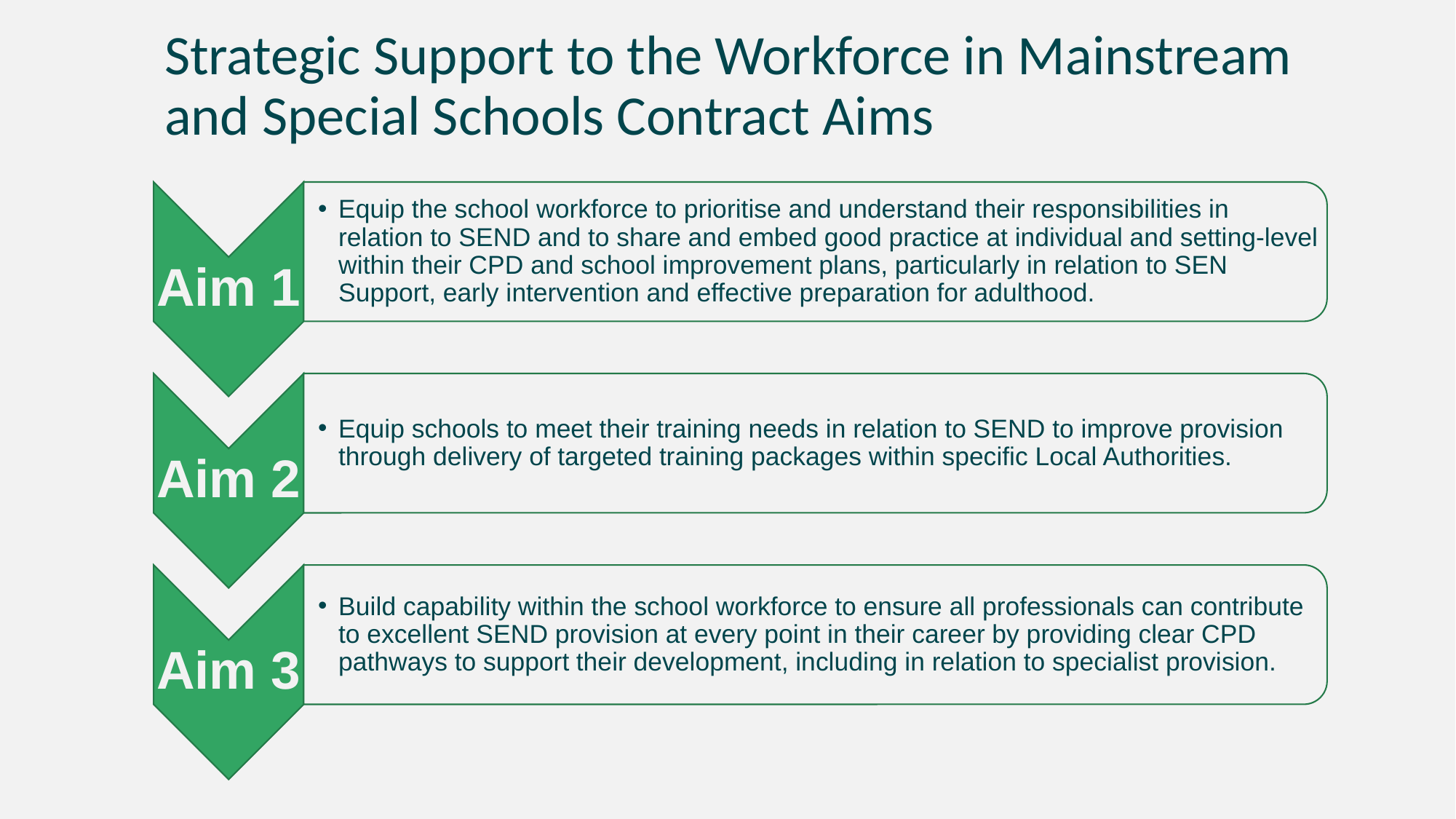

# Strategic Support to the Workforce in Mainstream and Special Schools Contract Aims
Aim 1
Equip the school workforce to prioritise and understand their responsibilities in relation to SEND and to share and embed good practice at individual and setting-level within their CPD and school improvement plans, particularly in relation to SEN Support, early intervention and effective preparation for adulthood.
Aim 2
Equip schools to meet their training needs in relation to SEND to improve provision through delivery of targeted training packages within specific Local Authorities.
Aim 3
Build capability within the school workforce to ensure all professionals can contribute to excellent SEND provision at every point in their career by providing clear CPD pathways to support their development, including in relation to specialist provision.